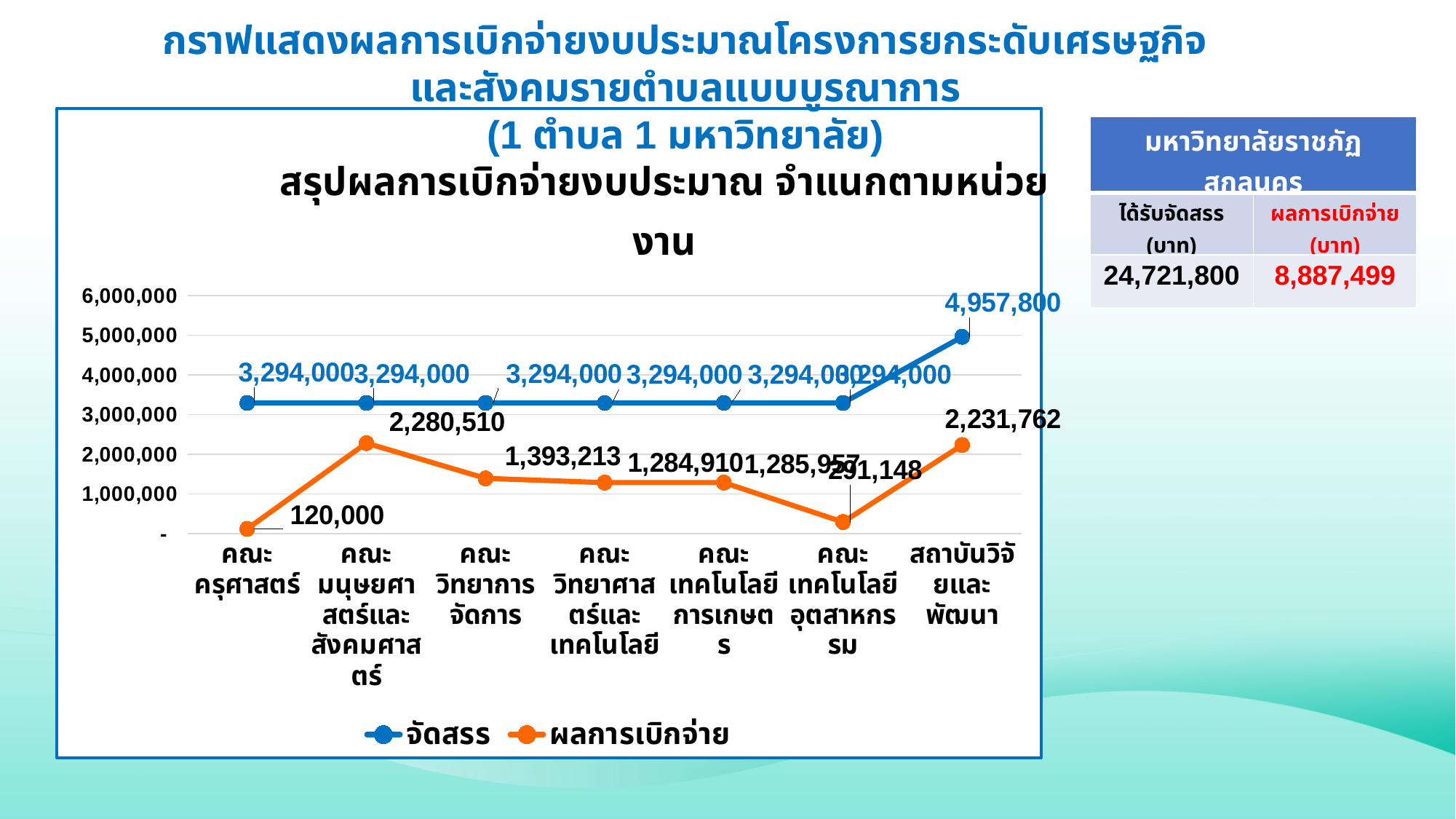

กราฟแสดงผลการเบิกจ่ายงบประมาณโครงการยกระดับเศรษฐกิจและสังคมรายตำบลแบบบูรณาการ
(1 ตำบล 1 มหาวิทยาลัย)

### Chart: สรุปผลการเบิกจ่ายงบประมาณ จำแนกตามหน่วยงาน

| Category | จัดสรร | ผลการเบิกจ่าย |
|---|---|---|
| คณะครุศาสตร์ | 3294000.0 | 120000.0 |
| คณะมนุษยศาสตร์และสังคมศาสตร์ | 3294000.0 | 2280510.0 |
| คณะวิทยาการจัดการ | 3294000.0 | 1393213.0 |
| คณะวิทยาศาสตร์และเทคโนโลยี | 3294000.0 | 1284909.65 |
| คณะเทคโนโลยีการเกษตร | 3294000.0 | 1285956.5 |
| คณะเทคโนโลยีอุตสาหกรรม | 3294000.0 | 291148.0 |
| สถาบันวิจัยและพัฒนา | 4957800.0 | 2231762.3 |
| มหาวิทยาลัยราชภัฏสกลนคร |  |
| --- | --- |
| ได้รับจัดสรร (บาท) | ผลการเบิกจ่าย (บาท) |
| 24,721,800 | 8,887,499 |